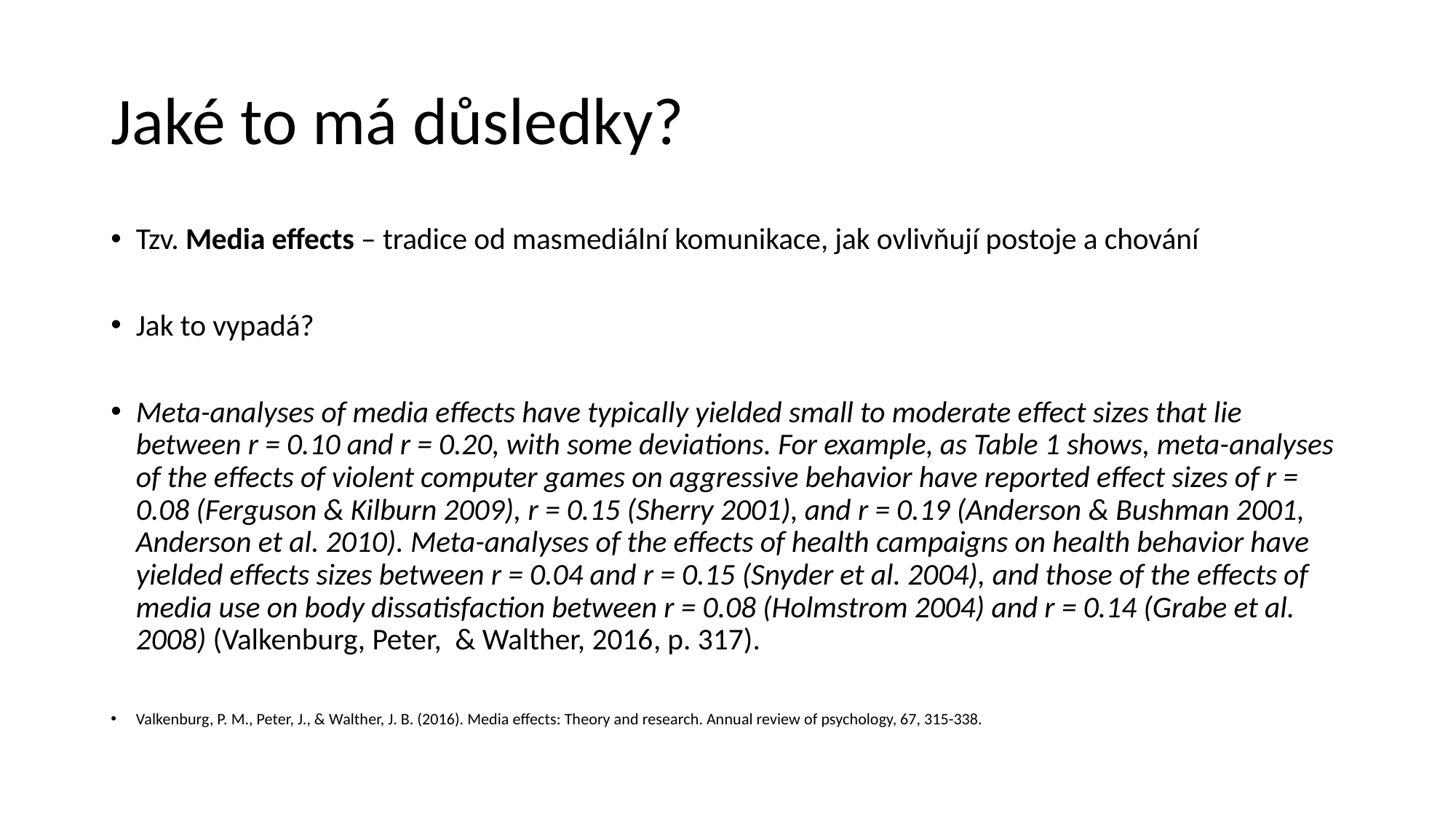

# Jaké to má důsledky?
Tzv. Media effects – tradice od masmediální komunikace, jak ovlivňují postoje a chování

Jak to vypadá?

Meta-analyses of media effects have typically yielded small to moderate effect sizes that lie between r = 0.10 and r = 0.20, with some deviations. For example, as Table 1 shows, meta-analyses of the effects of violent computer games on aggressive behavior have reported effect sizes of r = 0.08 (Ferguson & Kilburn 2009), r = 0.15 (Sherry 2001), and r = 0.19 (Anderson & Bushman 2001, Anderson et al. 2010). Meta-analyses of the effects of health campaigns on health behavior have yielded effects sizes between r = 0.04 and r = 0.15 (Snyder et al. 2004), and those of the effects of media use on body dissatisfaction between r = 0.08 (Holmstrom 2004) and r = 0.14 (Grabe et al. 2008) (Valkenburg, Peter,  & Walther, 2016, p. 317).

Valkenburg, P. M., Peter, J., & Walther, J. B. (2016). Media effects: Theory and research. Annual review of psychology, 67, 315-338.